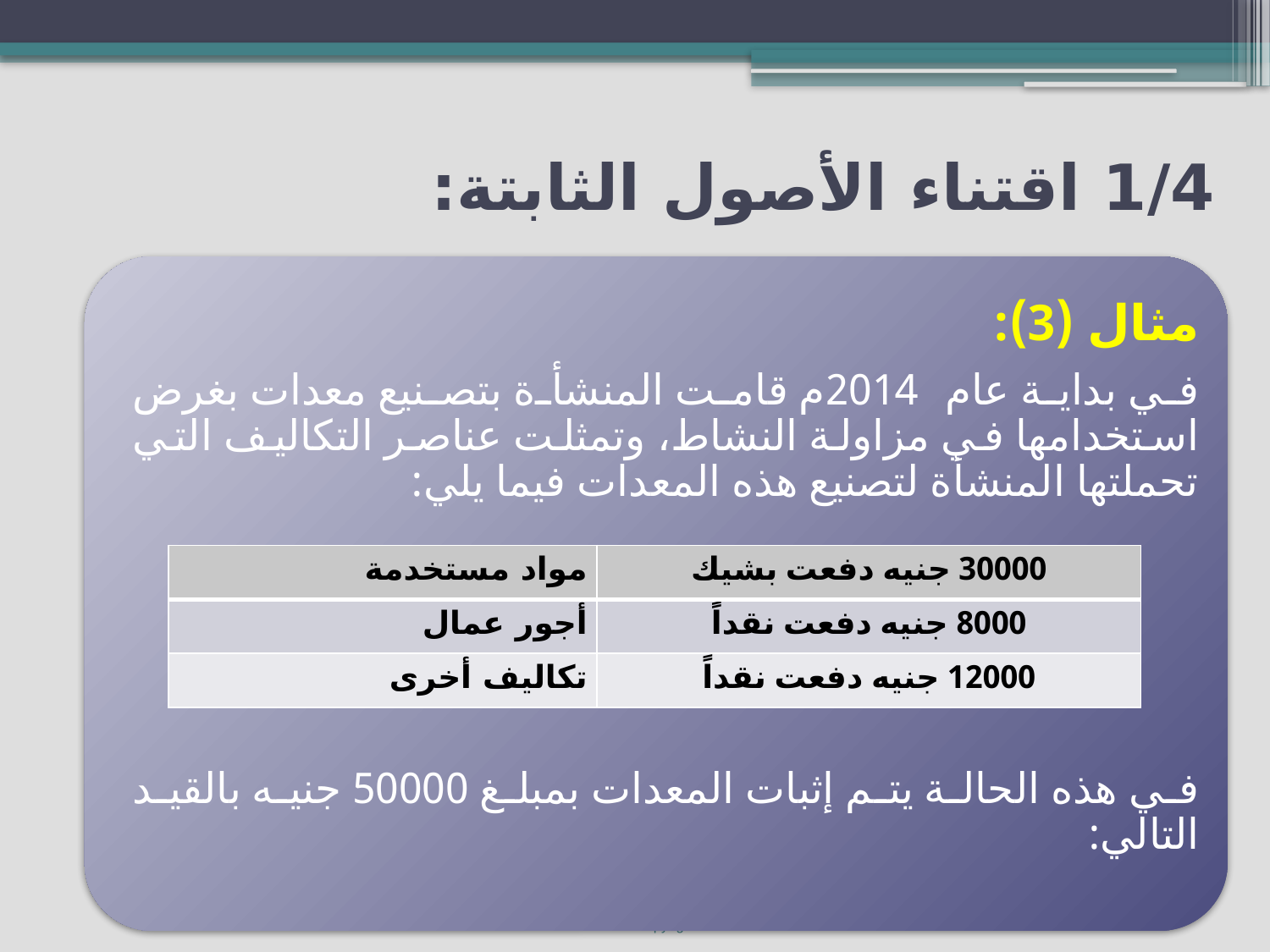

# 1/4 اقتناء الأصول الثابتة:

مثال (3):
في بداية عام 2014م قامت المنشأة بتصنيع معدات بغرض استخدامها في مزاولة النشاط، وتمثلت عناصر التكاليف التي تحملتها المنشأة لتصنيع هذه المعدات فيما يلي:

في هذه الحالة يتم إثبات المعدات بمبلغ 50000 جنيه بالقيد التالي:

| مواد مستخدمة | 30000 جنيه دفعت بشيك |
| --- | --- |
| أجور عمال | 8000 جنيه دفعت نقداً |
| تكاليف أخرى | 12000 جنيه دفعت نقداً |
15
Copyright ©2014 Pearson Education